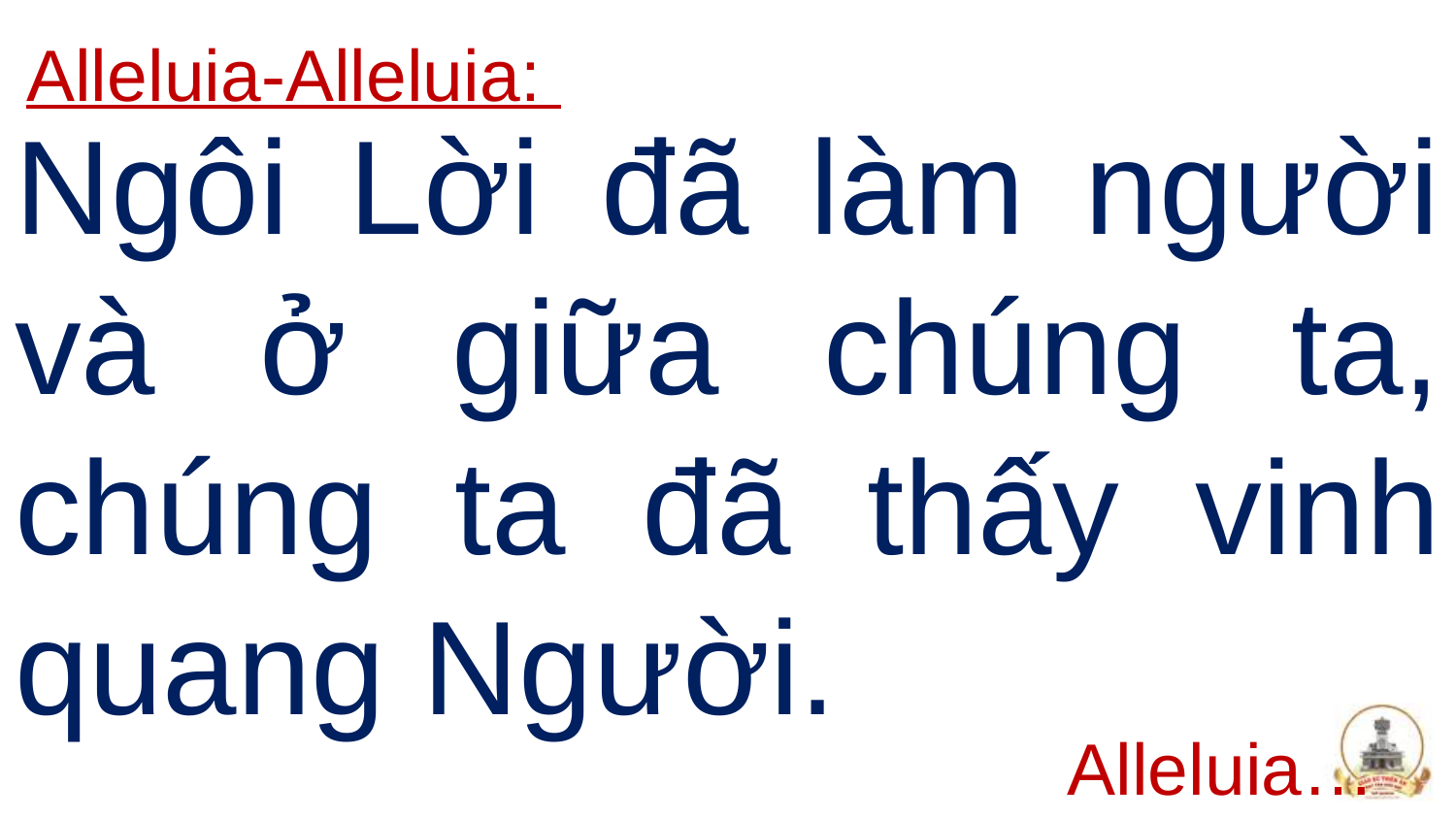

Alleluia-Alleluia:
# Ngôi Lời đã làm người và ở giữa chúng ta, chúng ta đã thấy vinh quang Người.
Alleluia…